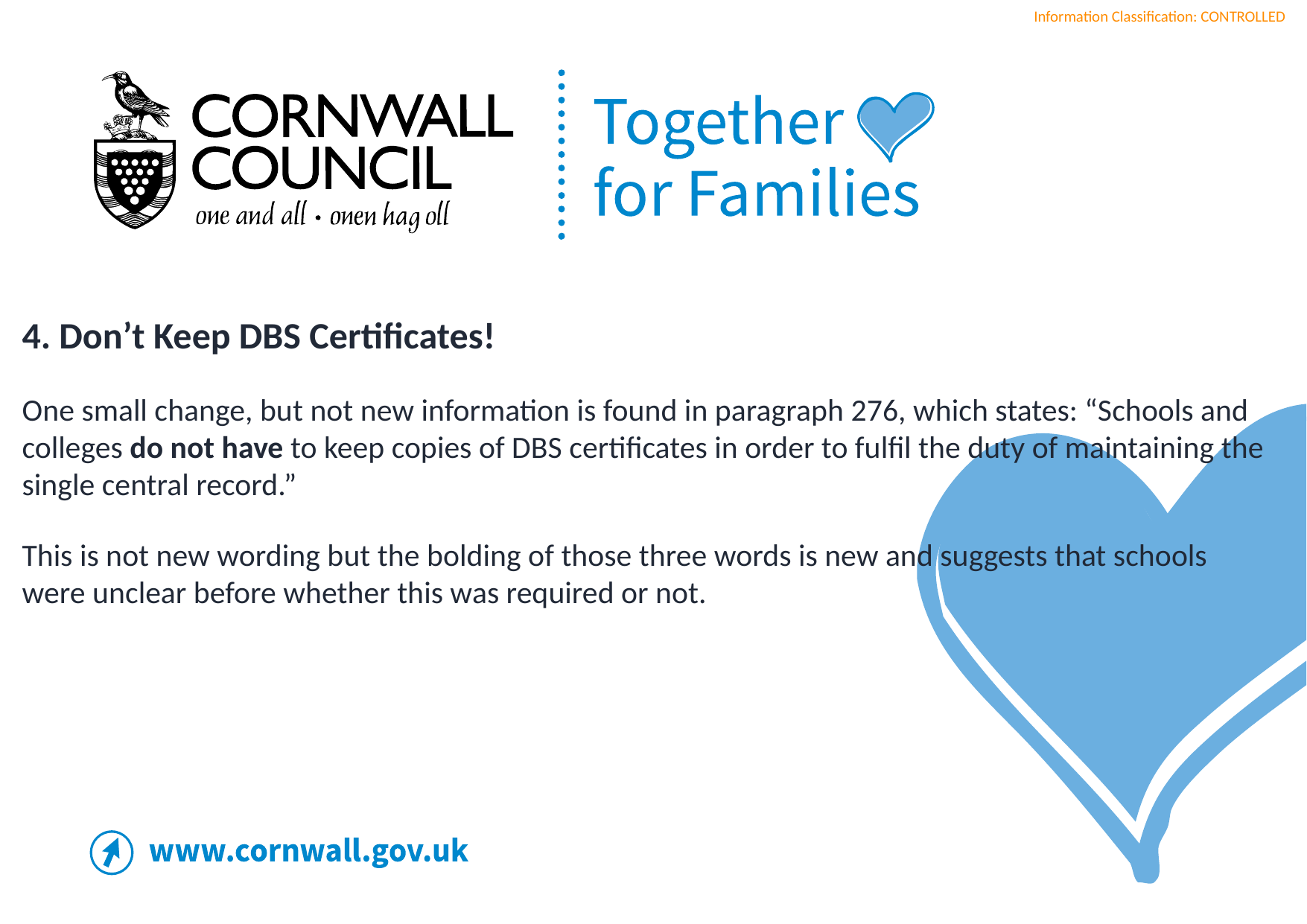

4. Don’t Keep DBS Certificates!

One small change, but not new information is found in paragraph 276, which states: “Schools and colleges do not have to keep copies of DBS certificates in order to fulfil the duty of maintaining the single central record.”

This is not new wording but the bolding of those three words is new and suggests that schools were unclear before whether this was required or not.